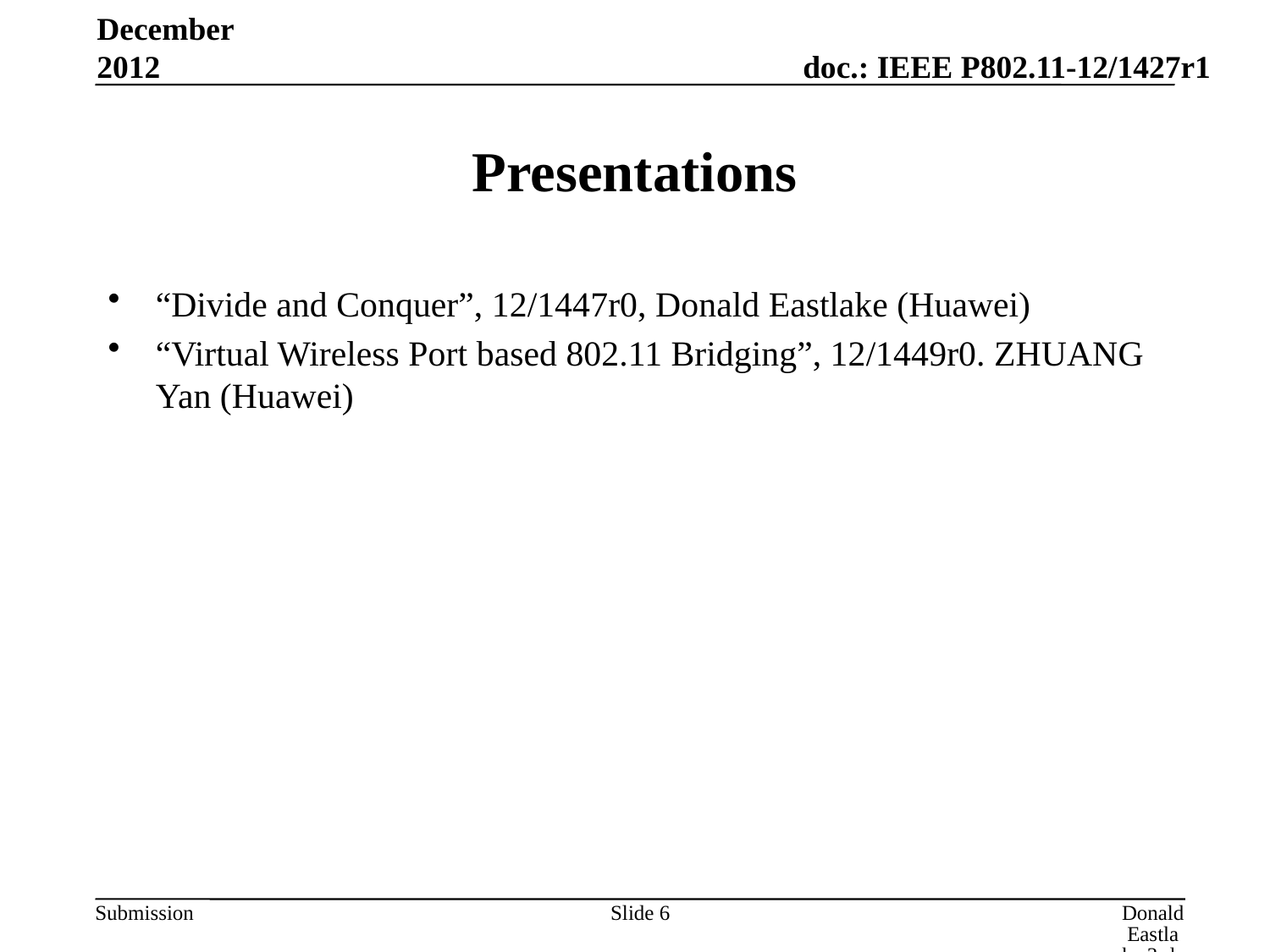

December 2012
# Presentations
“Divide and Conquer”, 12/1447r0, Donald Eastlake (Huawei)
“Virtual Wireless Port based 802.11 Bridging”, 12/1449r0. ZHUANG Yan (Huawei)
Slide 6
Donald Eastlake 3rd, Huawei Technologies